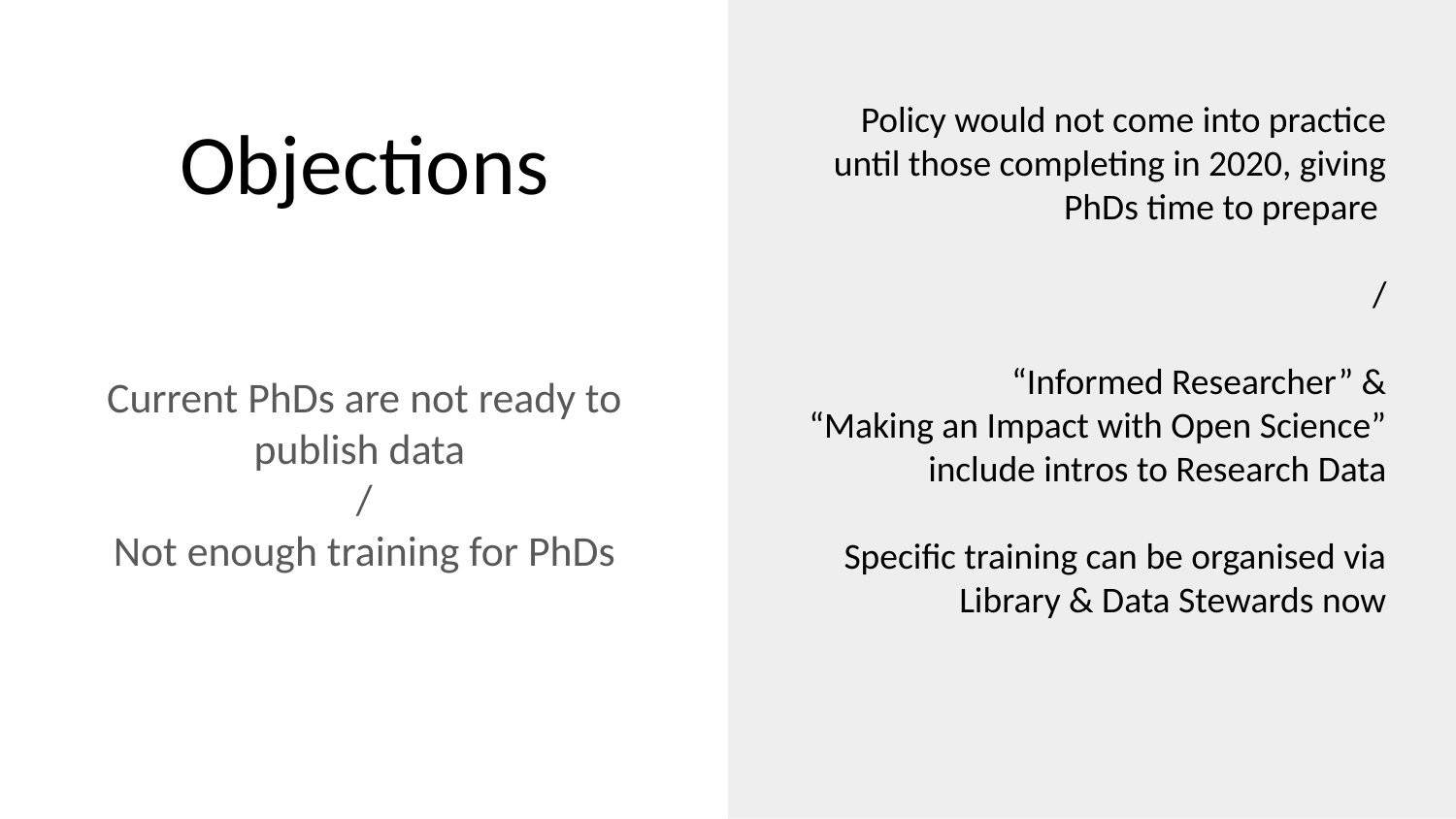

# Objections
Policy would not come into practice until those completing in 2020, giving PhDs time to prepare

/

“Informed Researcher” &
“Making an Impact with Open Science” include intros to Research Data

Specific training can be organised via Library & Data Stewards now

Current PhDs are not ready to publish data
/
Not enough training for PhDs